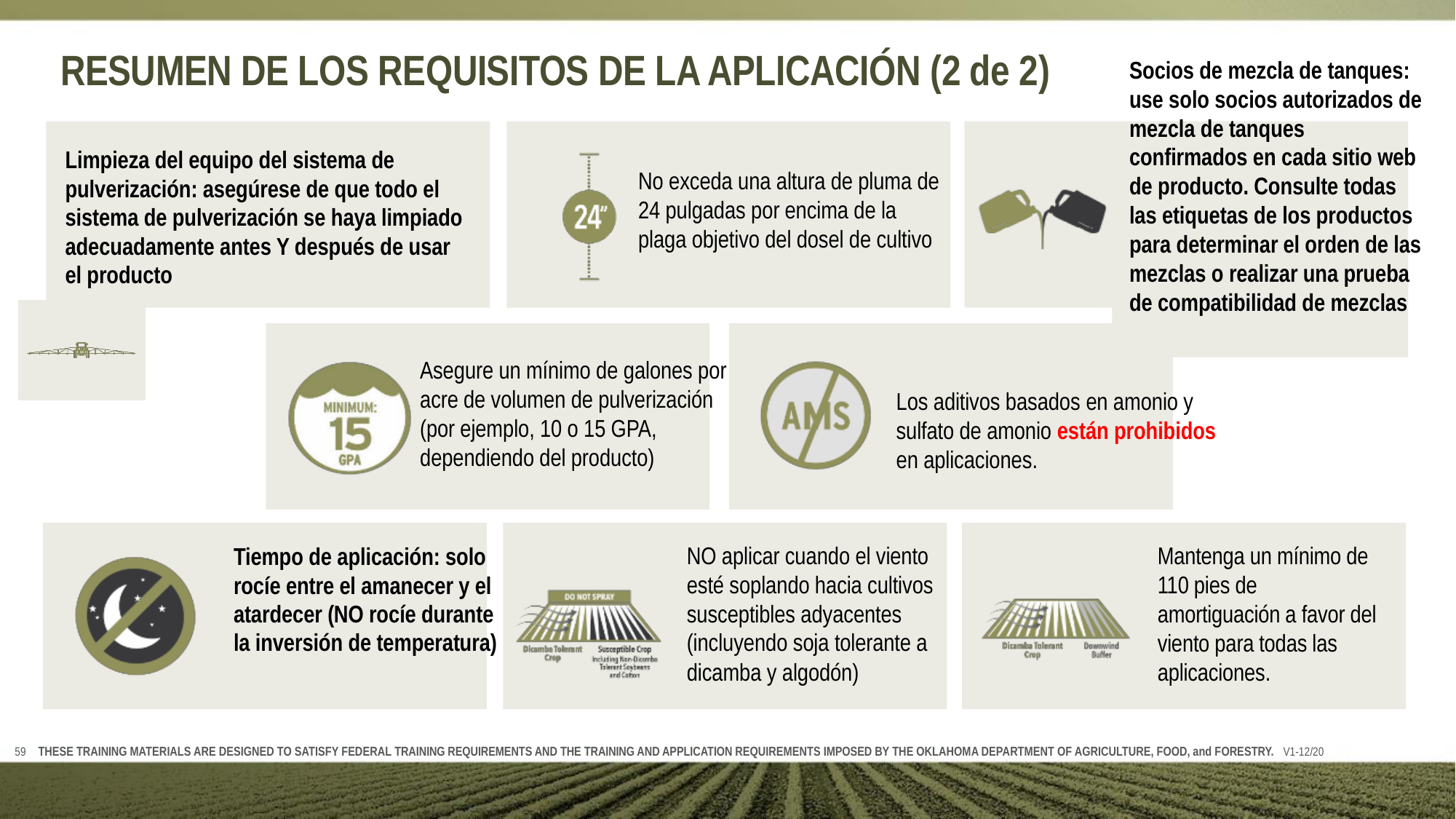

# RESUMEN DE LOS REQUISITOS DE LA APLICACIÓN (2 de 2)
Socios de mezcla de tanques: use solo socios autorizados de mezcla de tanques confirmados en cada sitio web de producto. Consulte todas las etiquetas de los productos para determinar el orden de las mezclas o realizar una prueba de compatibilidad de mezclas

No exceda una altura de pluma de 24 pulgadas por encima de la plaga objetivo del dosel de cultivo

Limpieza del equipo del sistema de pulverización: asegúrese de que todo el sistema de pulverización se haya limpiado adecuadamente antes Y después de usar el producto

Asegure un mínimo de galones por acre de volumen de pulverización (por ejemplo, 10 o 15 GPA,
dependiendo del producto)

Los aditivos basados ​​en amonio y sulfato de amonio están prohibidos en aplicaciones.

Mantenga un mínimo de 110 pies de amortiguación a favor del viento para todas las aplicaciones.

Tiempo de aplicación: solo rocíe entre el amanecer y el atardecer (NO rocíe durante la inversión de temperatura)

NO aplicar cuando el viento esté soplando hacia cultivos susceptibles adyacentes (incluyendo soja tolerante a dicamba y algodón)

THESE TRAINING MATERIALS ARE DESIGNED TO SATISFY FEDERAL TRAINING REQUIREMENTS AND THE TRAINING AND APPLICATION REQUIREMENTS IMPOSED BY THE OKLAHOMA DEPARTMENT OF AGRICULTURE, FOOD, and FORESTRY.   V1-12/20
59